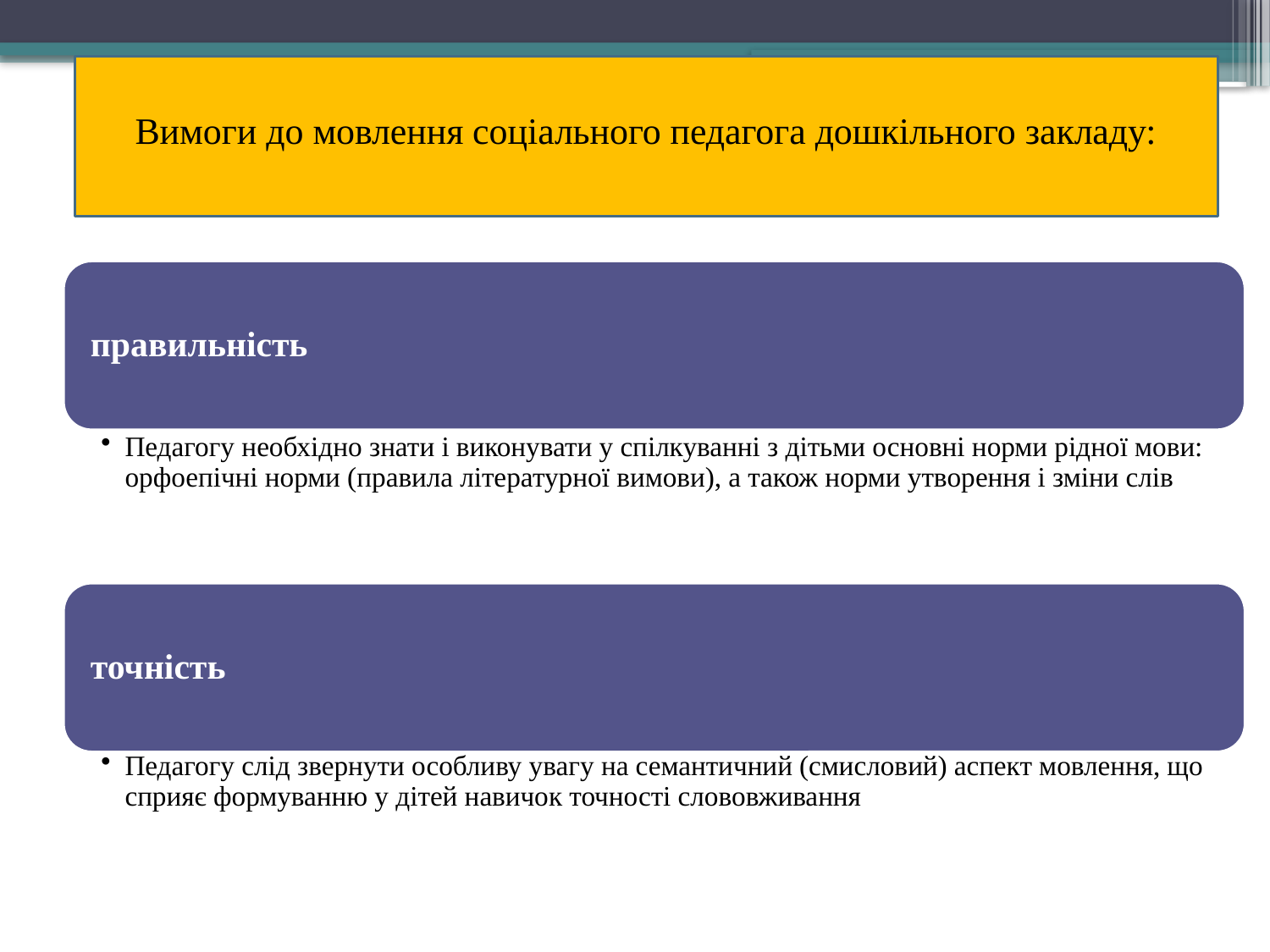

# Вимоги до мовлення соціального педагога дошкільного закладу:
правильність
Педагогу необхідно знати і виконувати у спілкуванні з дітьми основні норми рідної мови: орфоепічні норми (правила літературної вимови), а також норми утворення і зміни слів
точність
Педагогу слід звернути особливу увагу на семантичний (смисловий) аспект мовлення, що сприяє формуванню у дітей навичок точності слововживання